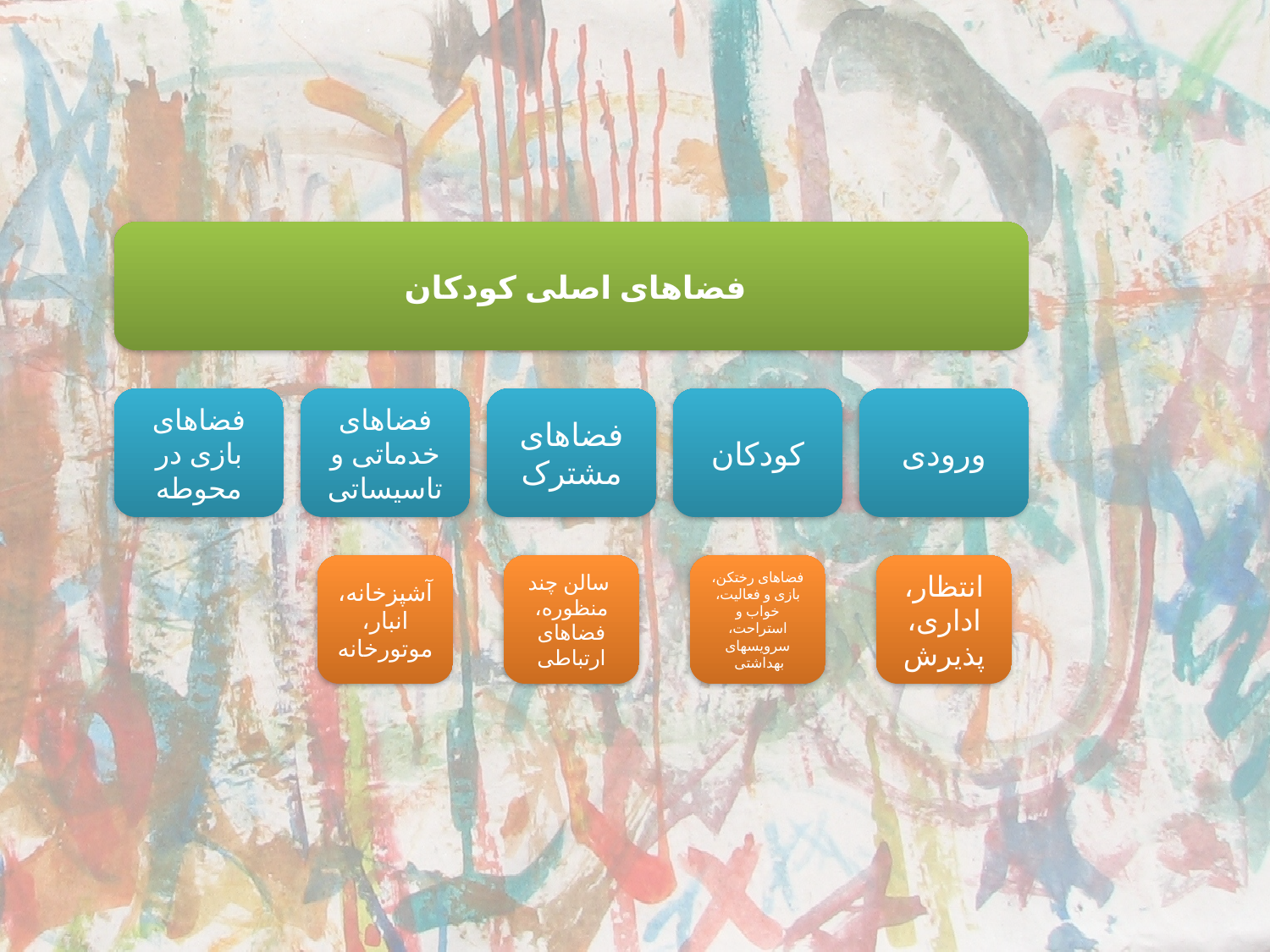

فضاهای اصلی کودکان
ورودی
فضاهای مشترک
فضاهای خدماتی و تاسیساتی
فضاهای بازی در محوطه
انتظار، اداری، پذیرش
کودکان
فضاهای رختکن، بازی و فعالیت، خواب و استراحت، سرویسهای بهداشتی
آشپزخانه، انبار، موتورخانه
 سالن چند منظوره، فضاهای ارتباطی